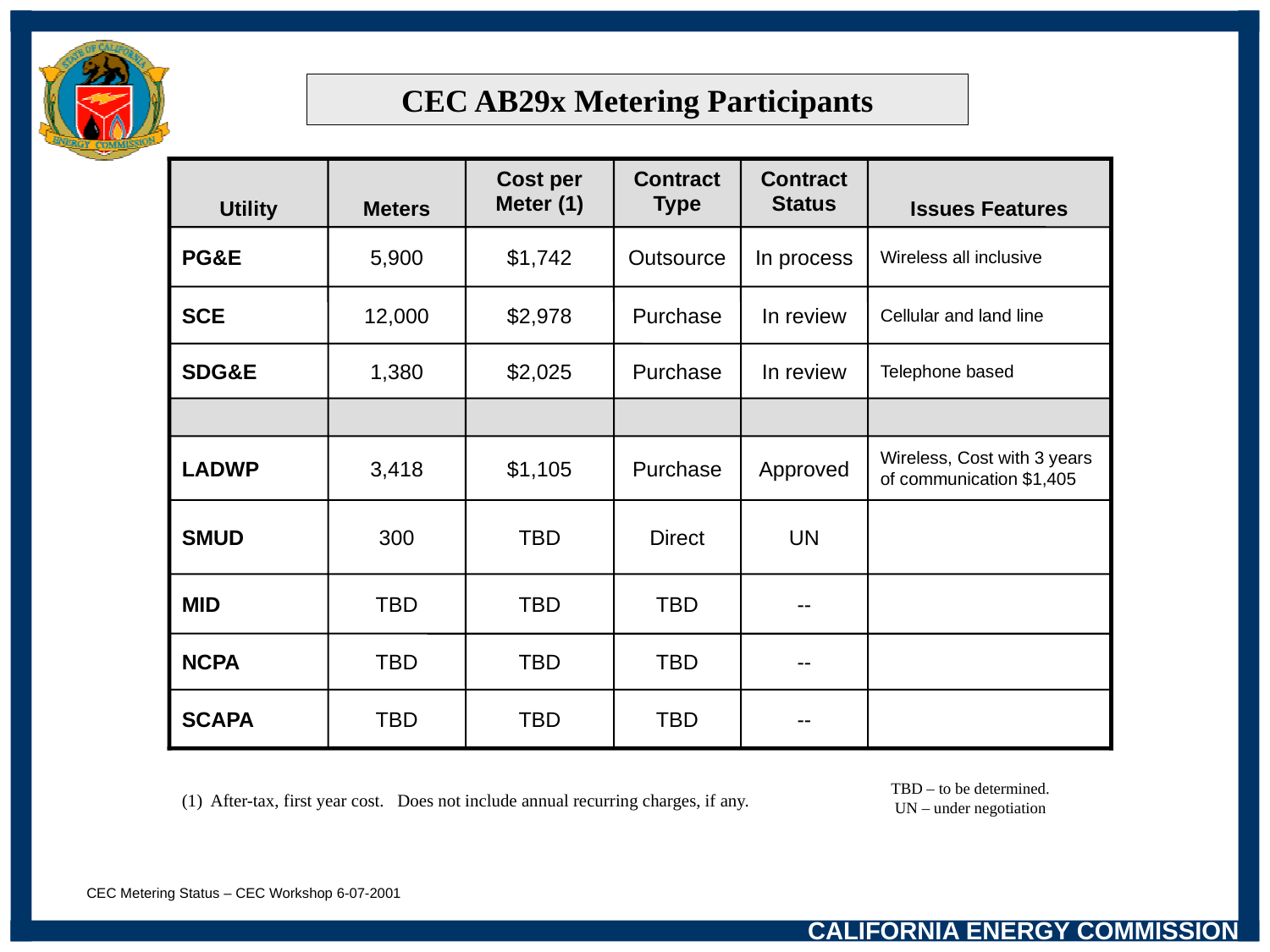

CEC AB29x Metering Participants

Utility

Meters

Cost per Meter (1)

Contract Type

Contract Status

Issues Features

PG&E

5,900
$1,742
Outsource
In process
Wireless all inclusive
SCE

12,000
$2,978
Purchase
In review
Cellular and land line
SDG&E

1,380
$2,025
Purchase
In review
Telephone based

LADWP

3,418
$1,105
Purchase
Approved
Wireless, Cost with 3 years of communication $1,405
SMUD

300
TBD
Direct
UN

MID

TBD
TBD
TBD
--

NCPA

TBD
TBD
TBD
--

SCAPA

TBD
TBD
TBD
--

TBD – to be determined.              UN – under negotiation
(1)  After-tax, first year cost.   Does not include annual recurring charges, if any.
CEC Metering Status – CEC Workshop 6-07-2001